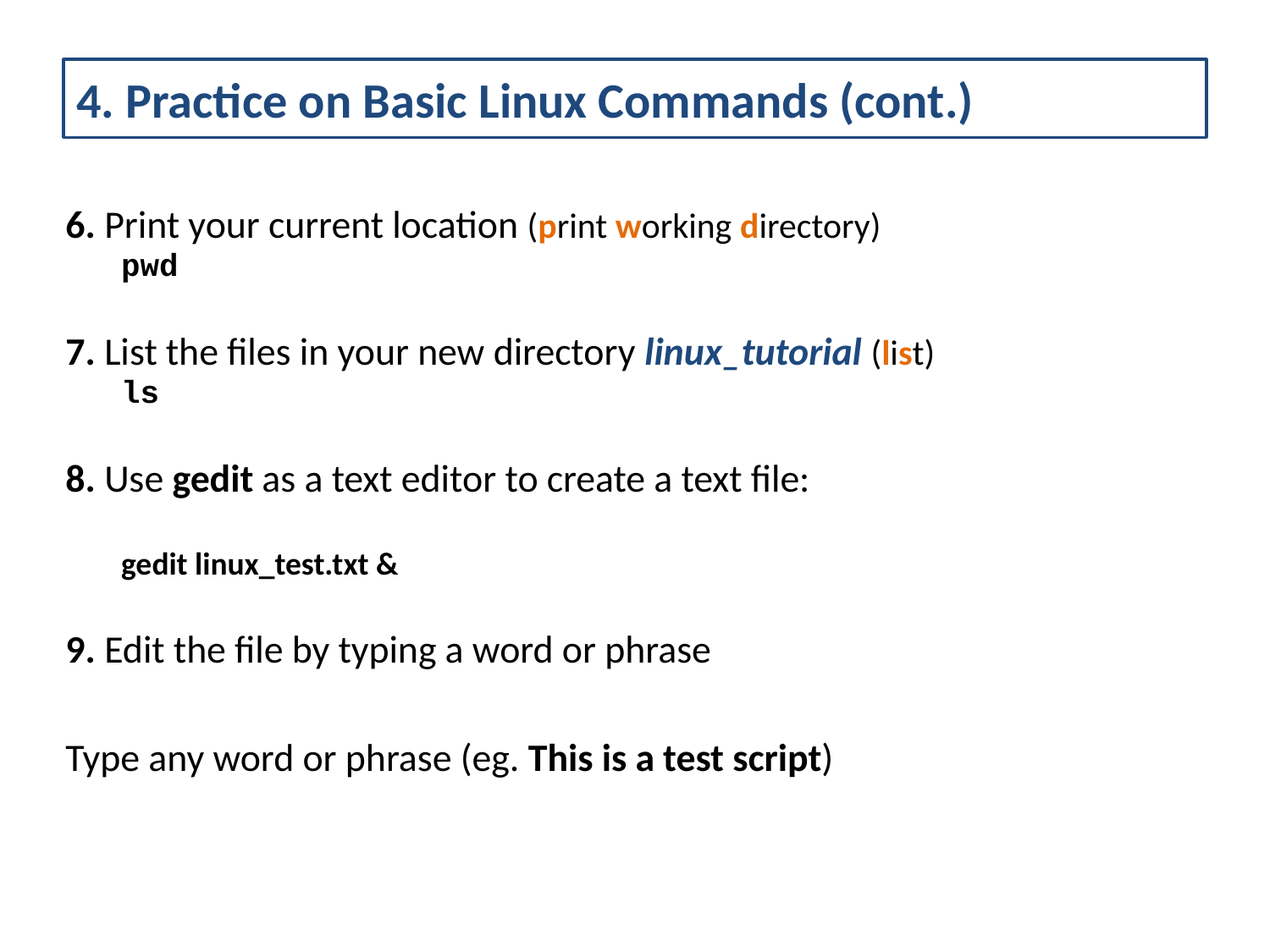

# 4. Practice on Basic Linux Commands (cont.)

6. Print your current location (print working directory)
pwd

7. List the files in your new directory linux_tutorial (list)
ls

8. Use gedit as a text editor to create a text file:

gedit linux_test.txt &

9. Edit the file by typing a word or phrase

Type any word or phrase (eg. This is a test script)